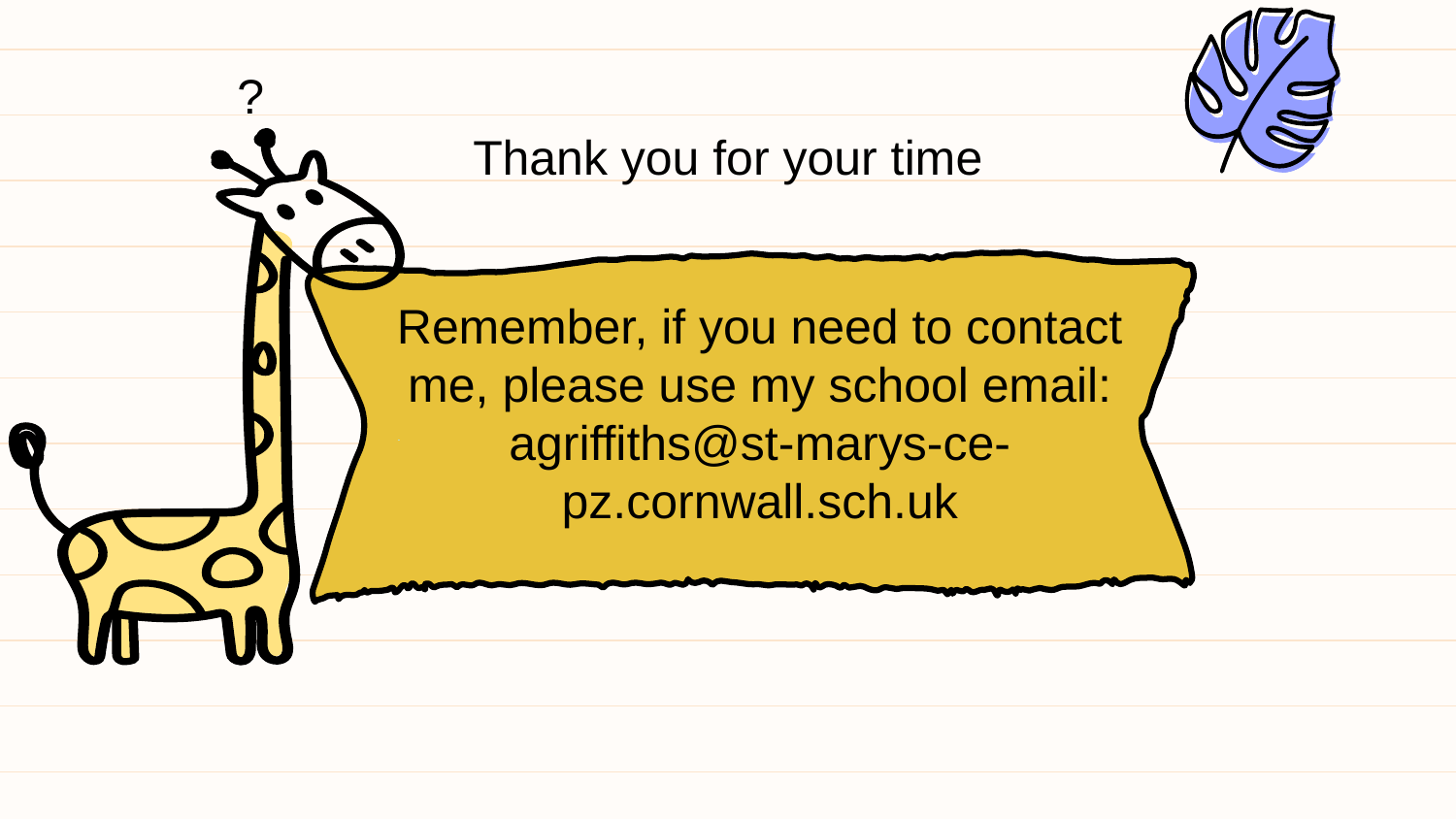

?

# Thank you for your time

Remember, if you need to contact me, please use my school email:
agriffiths@st-marys-ce-pz.cornwall.sch.uk